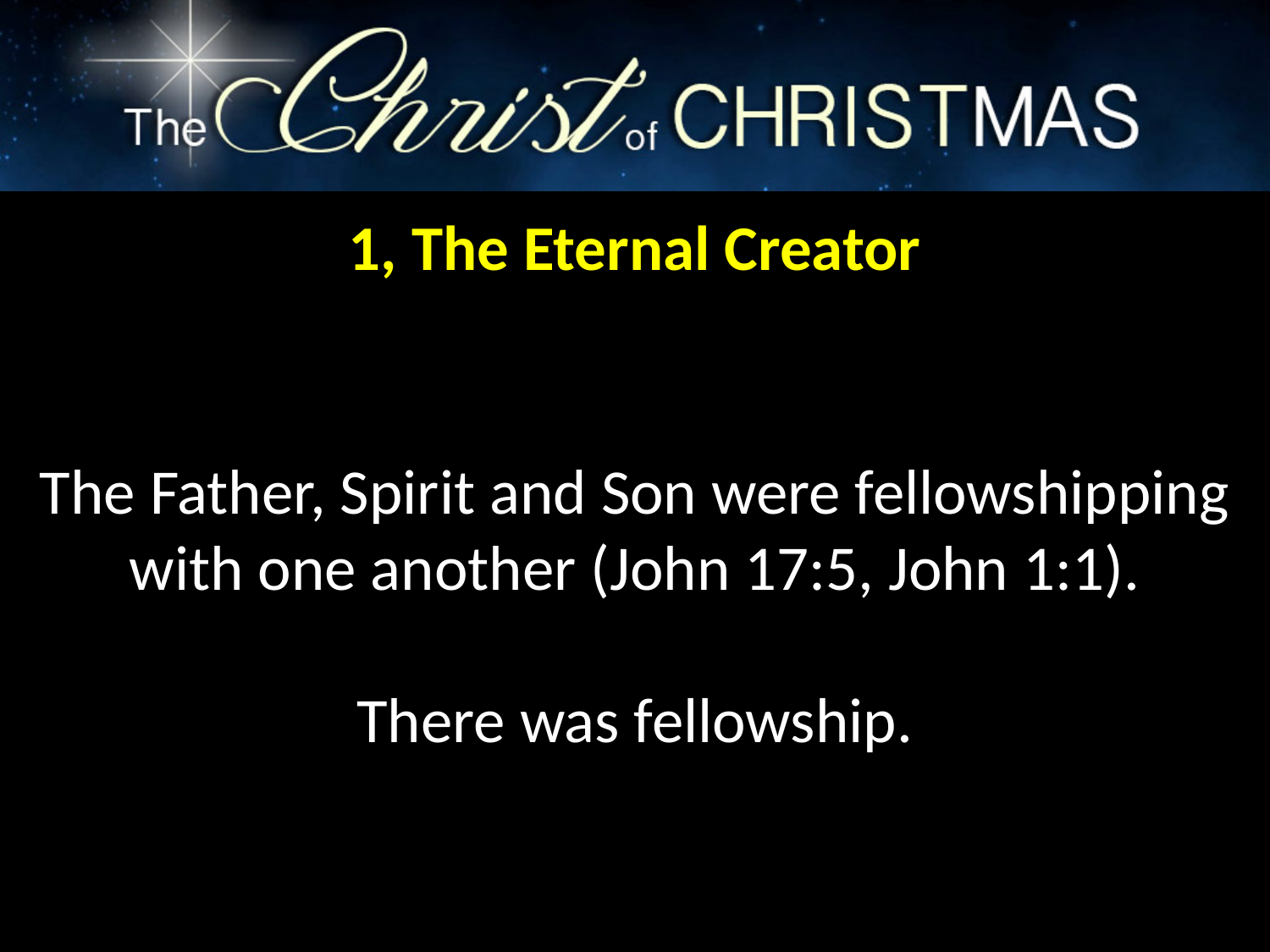

1, The Eternal Creator
The Father, Spirit and Son were fellowshipping with one another (John 17:5, John 1:1).

There was fellowship.